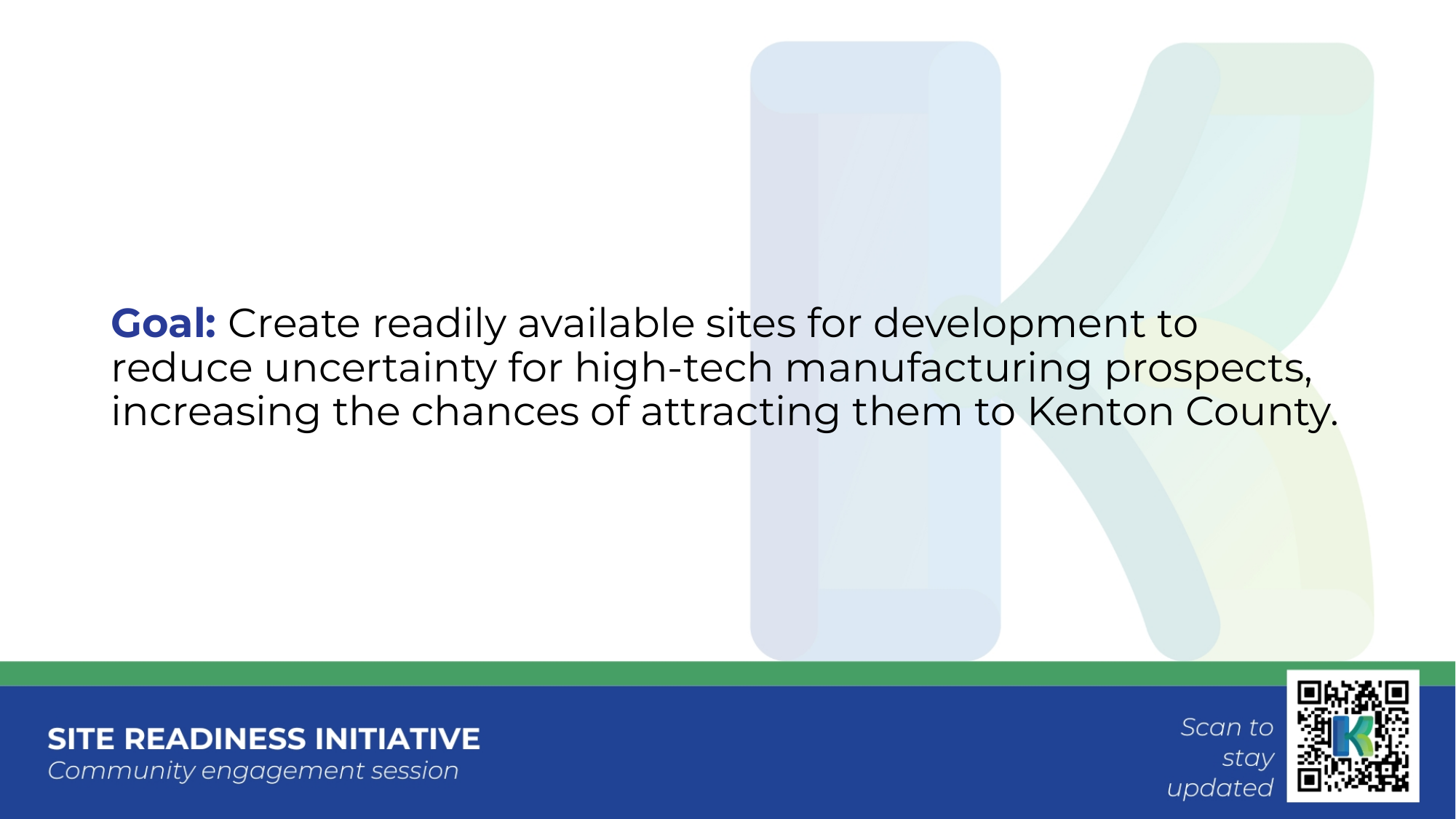

# Goal: Create readily available sites for development to reduce uncertainty for high-tech manufacturing prospects, increasing the chances of attracting them to Kenton County.